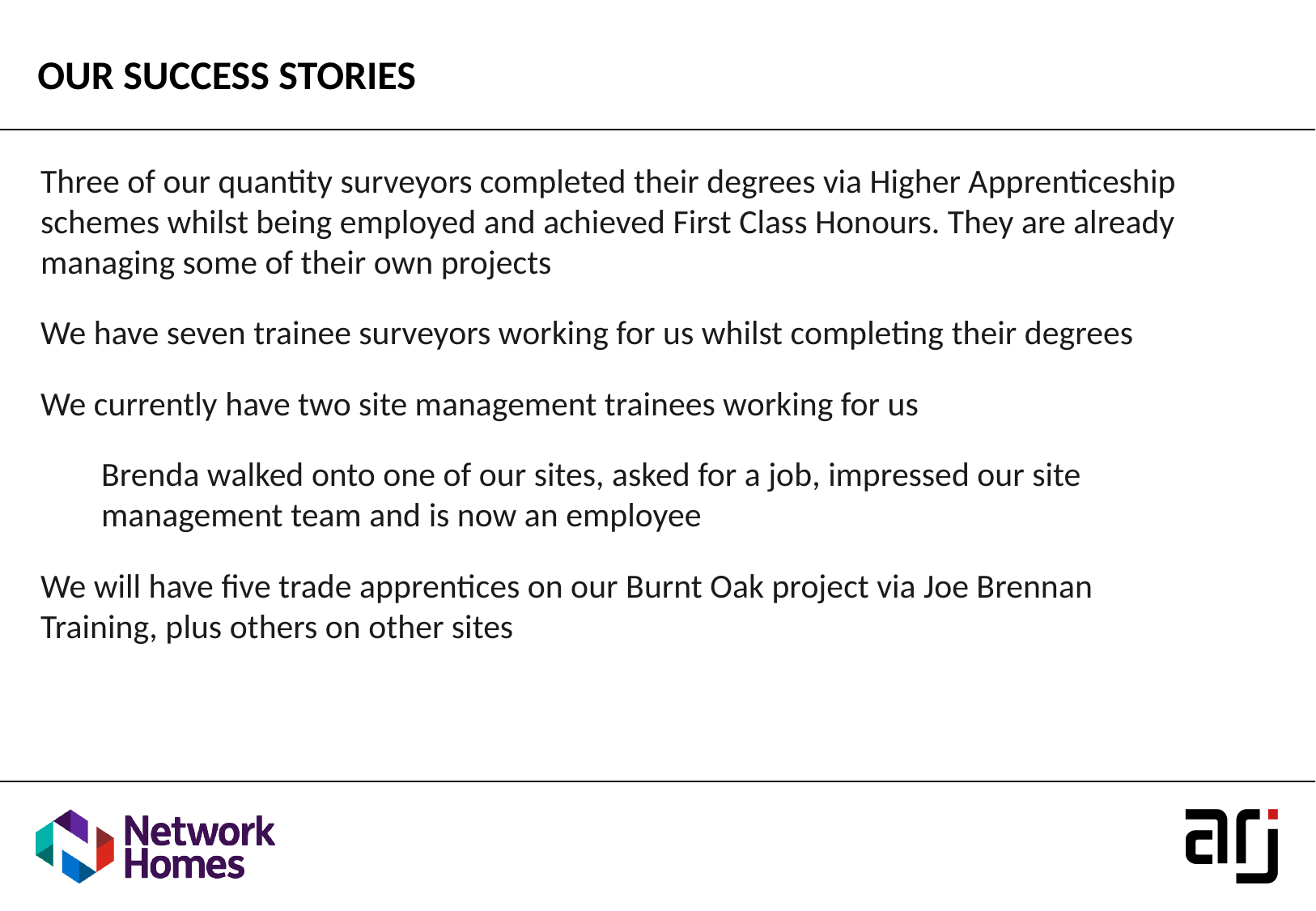

OUR SUCCESS STORIES
Three of our quantity surveyors completed their degrees via Higher Apprenticeship schemes whilst being employed and achieved First Class Honours. They are already managing some of their own projects
We have seven trainee surveyors working for us whilst completing their degrees
We currently have two site management trainees working for us
Brenda walked onto one of our sites, asked for a job, impressed our site management team and is now an employee
We will have five trade apprentices on our Burnt Oak project via Joe Brennan Training, plus others on other sites